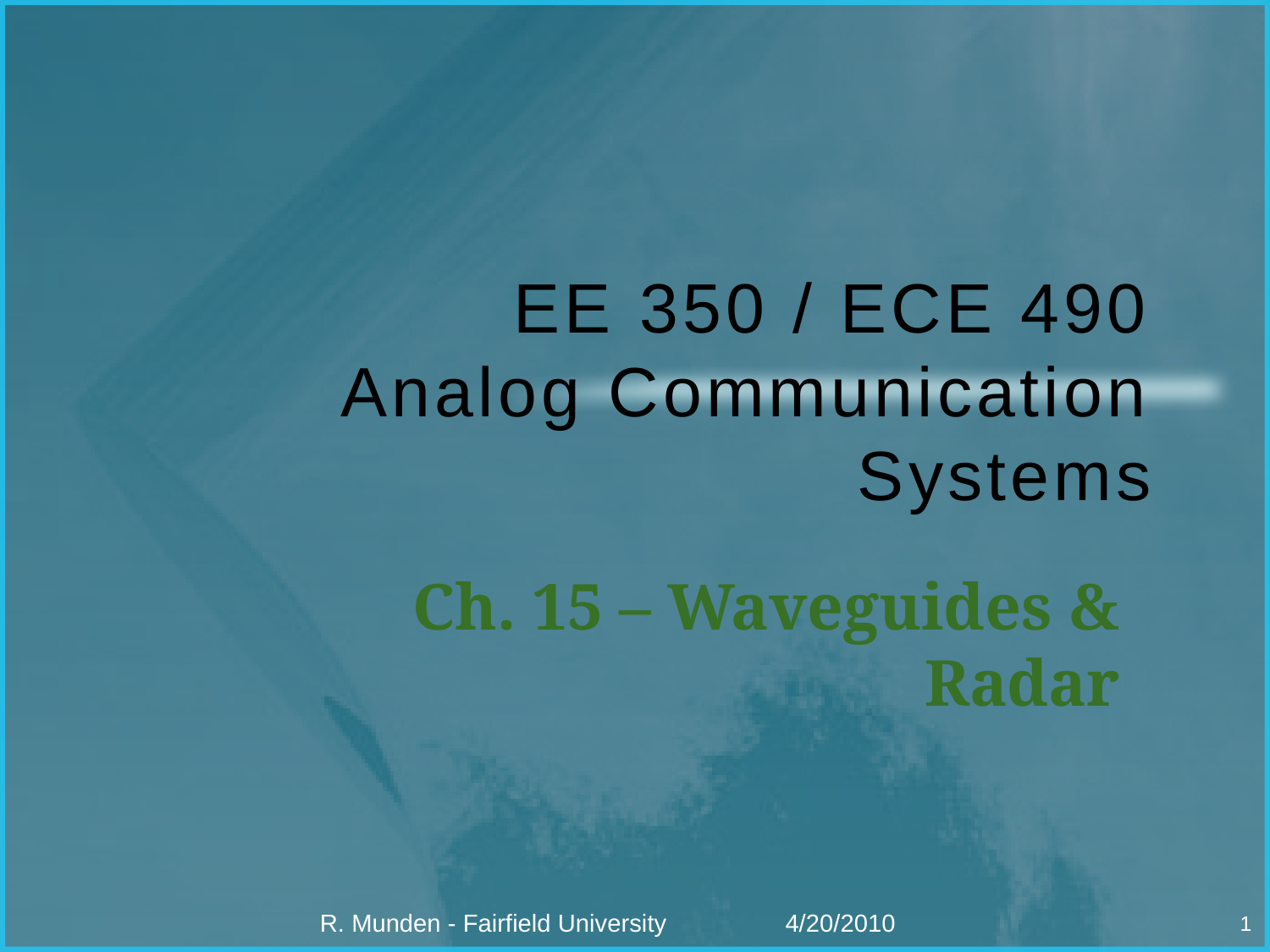

# EE 350 / ECE 490 Analog Communication Systems
Ch. 15 – Waveguides & Radar
R. Munden - Fairfield University
4/20/2010
1